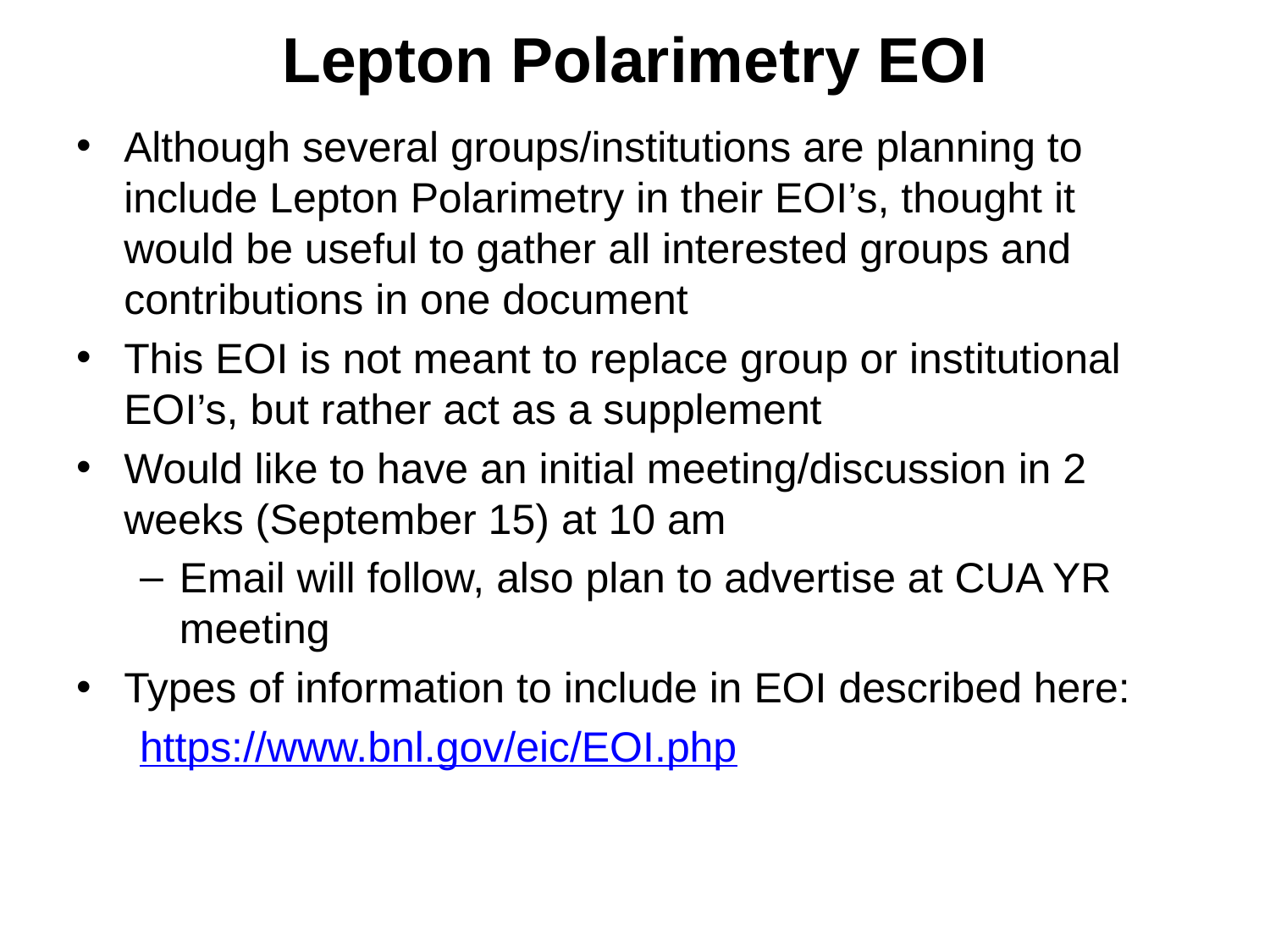

# Lepton Polarimetry EOI
Although several groups/institutions are planning to include Lepton Polarimetry in their EOI’s, thought it would be useful to gather all interested groups and contributions in one document
This EOI is not meant to replace group or institutional EOI’s, but rather act as a supplement
Would like to have an initial meeting/discussion in 2 weeks (September 15) at 10 am
Email will follow, also plan to advertise at CUA YR meeting
Types of information to include in EOI described here:
https://www.bnl.gov/eic/EOI.php